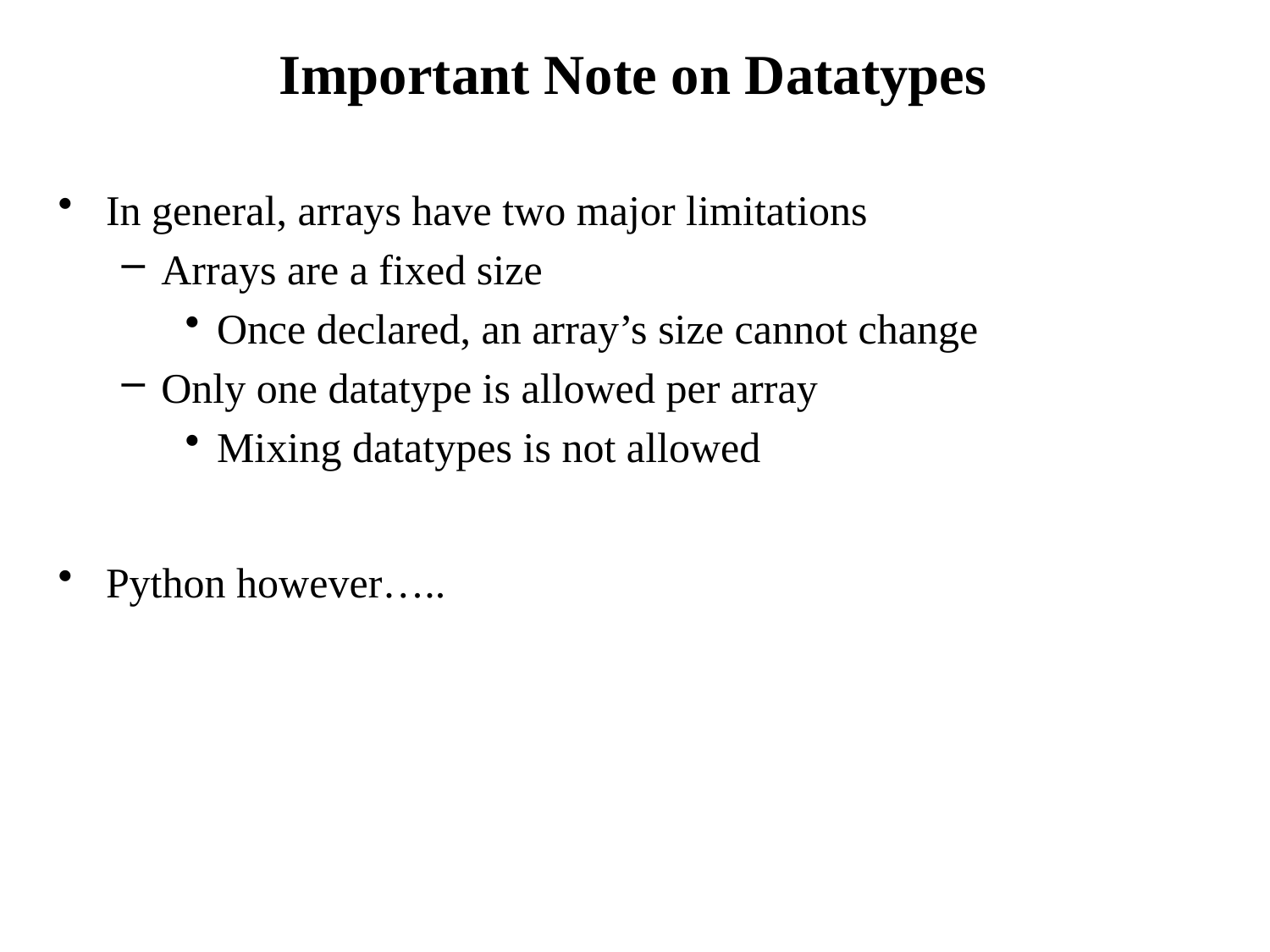

# Important Note on Datatypes
In general, arrays have two major limitations
Arrays are a fixed size
Once declared, an array’s size cannot change
Only one datatype is allowed per array
Mixing datatypes is not allowed

Python however…..